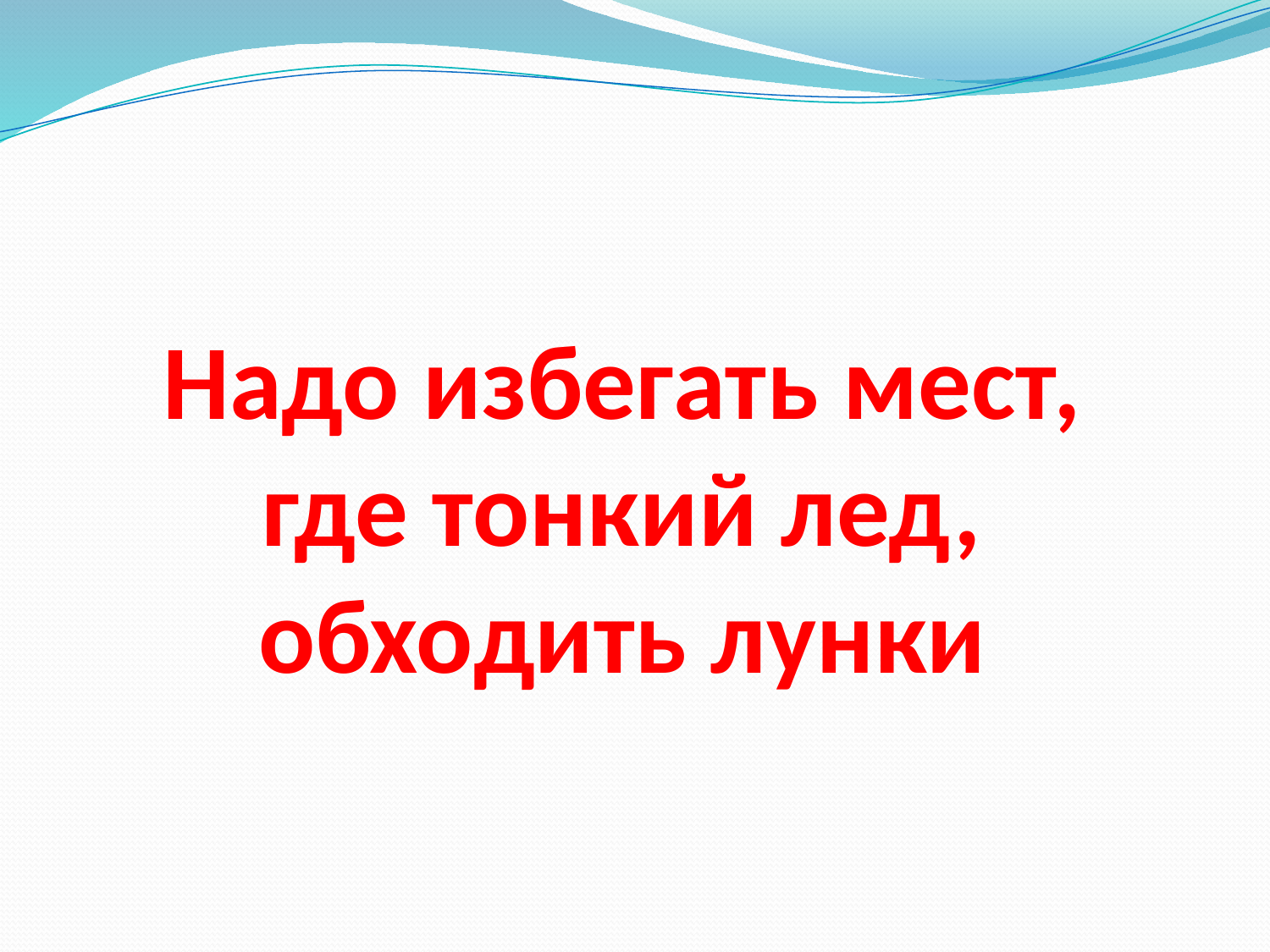

# Надо избегать мест, где тонкий лед, обходить лунки